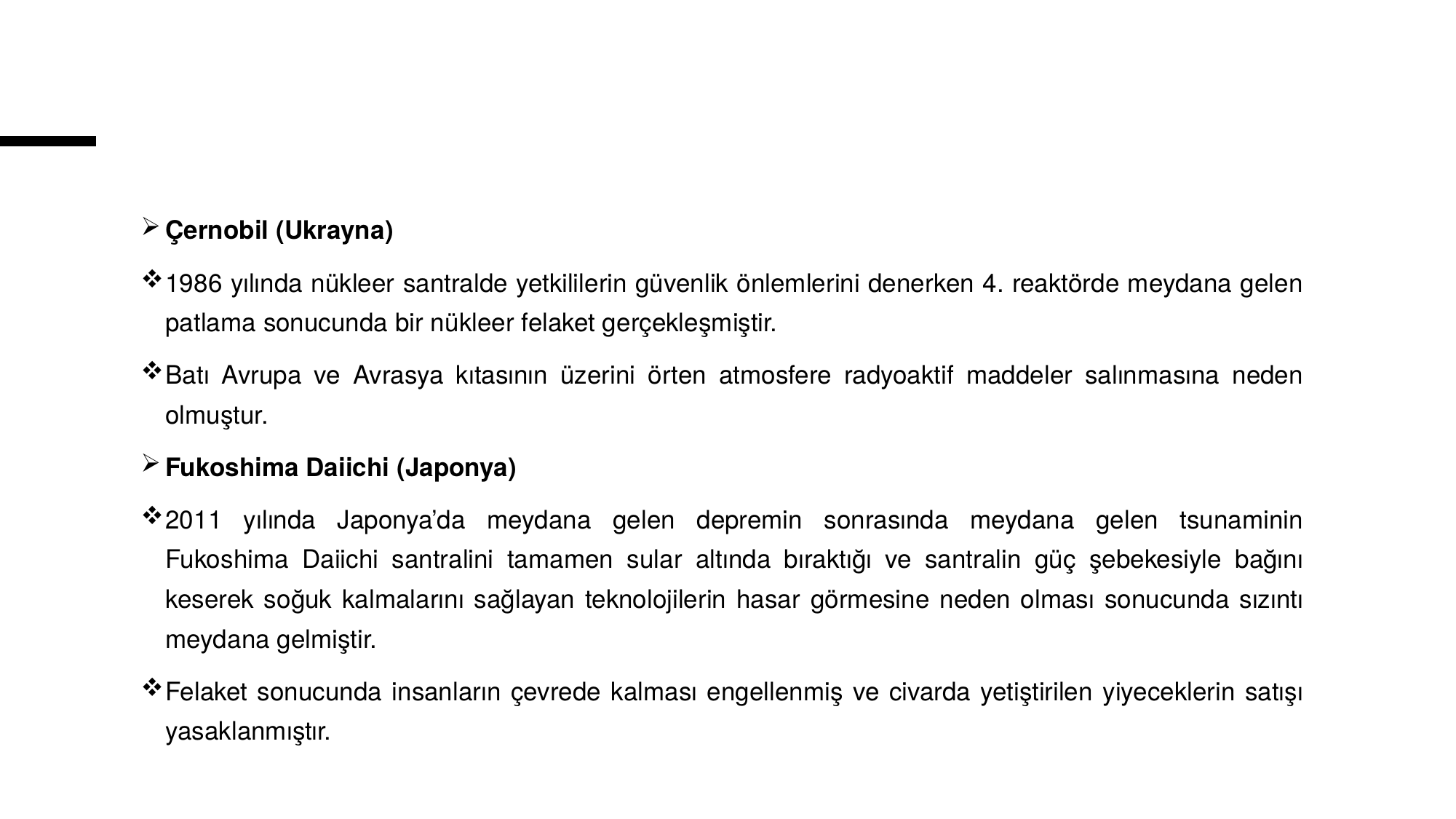

Çernobil (Ukrayna)
1986 yılında nükleer santralde yetkililerin güvenlik önlemlerini denerken 4. reaktörde meydana gelen patlama sonucunda bir nükleer felaket gerçekleşmiştir.
Batı Avrupa ve Avrasya kıtasının üzerini örten atmosfere radyoaktif maddeler salınmasına neden olmuştur.
Fukoshima Daiichi (Japonya)
2011 yılında Japonya’da meydana gelen depremin sonrasında meydana gelen tsunaminin Fukoshima Daiichi santralini tamamen sular altında bıraktığı ve santralin güç şebekesiyle bağını keserek soğuk kalmalarını sağlayan teknolojilerin hasar görmesine neden olması sonucunda sızıntı meydana gelmiştir.
Felaket sonucunda insanların çevrede kalması engellenmiş ve civarda yetiştirilen yiyeceklerin satışı yasaklanmıştır.